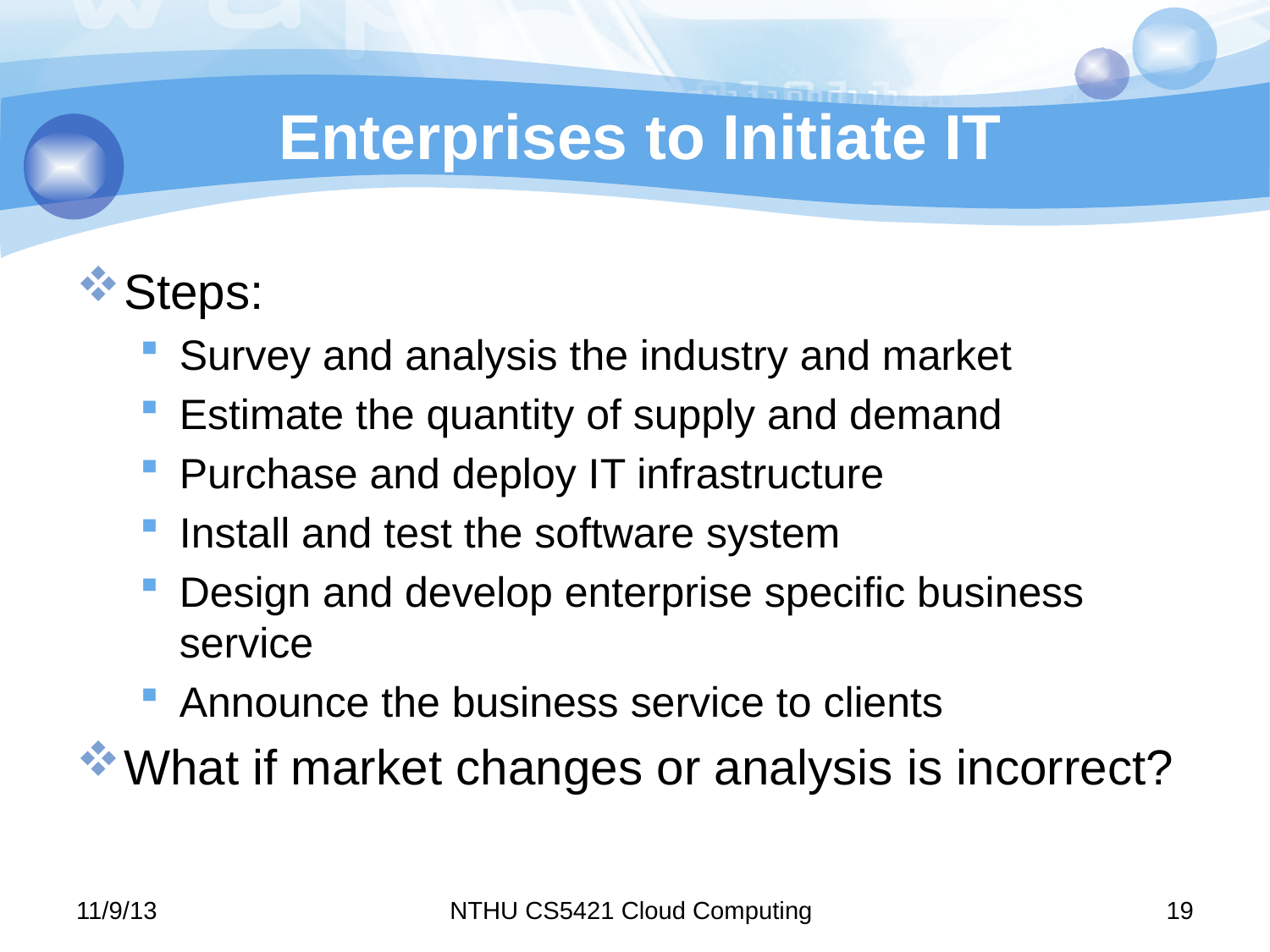

# Enterprises to Initiate IT
Steps:
Survey and analysis the industry and market
Estimate the quantity of supply and demand
Purchase and deploy IT infrastructure
Install and test the software system
Design and develop enterprise specific business service
Announce the business service to clients
What if market changes or analysis is incorrect?

11/9/13
NTHU CS5421 Cloud Computing
19